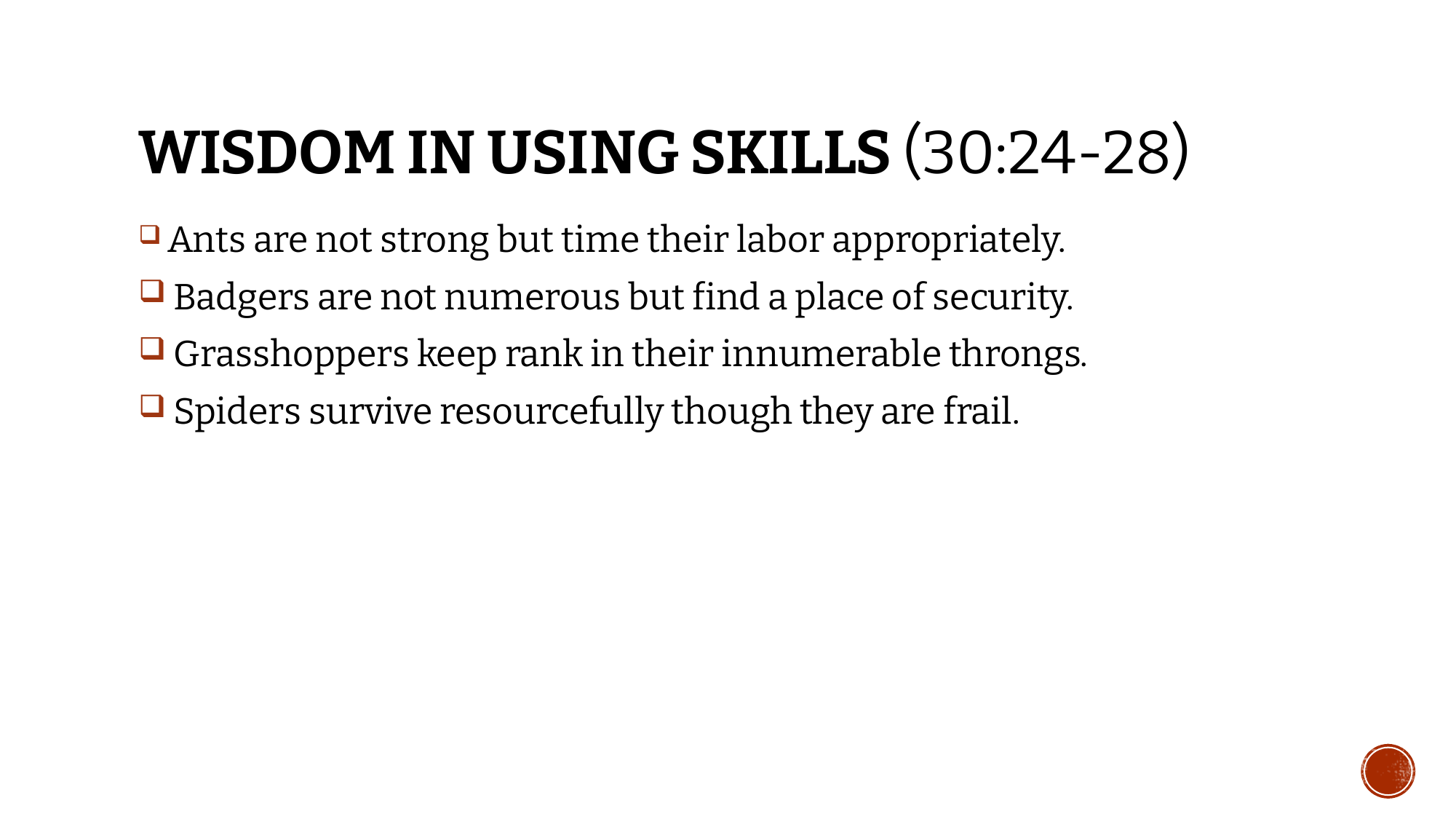

# WISDOM IN USING SKILLS (30:24-28)
 Ants are not strong but time their labor appropriately.
 Badgers are not numerous but find a place of security.
 Grasshoppers keep rank in their innumerable throngs.
 Spiders survive resourcefully though they are frail.